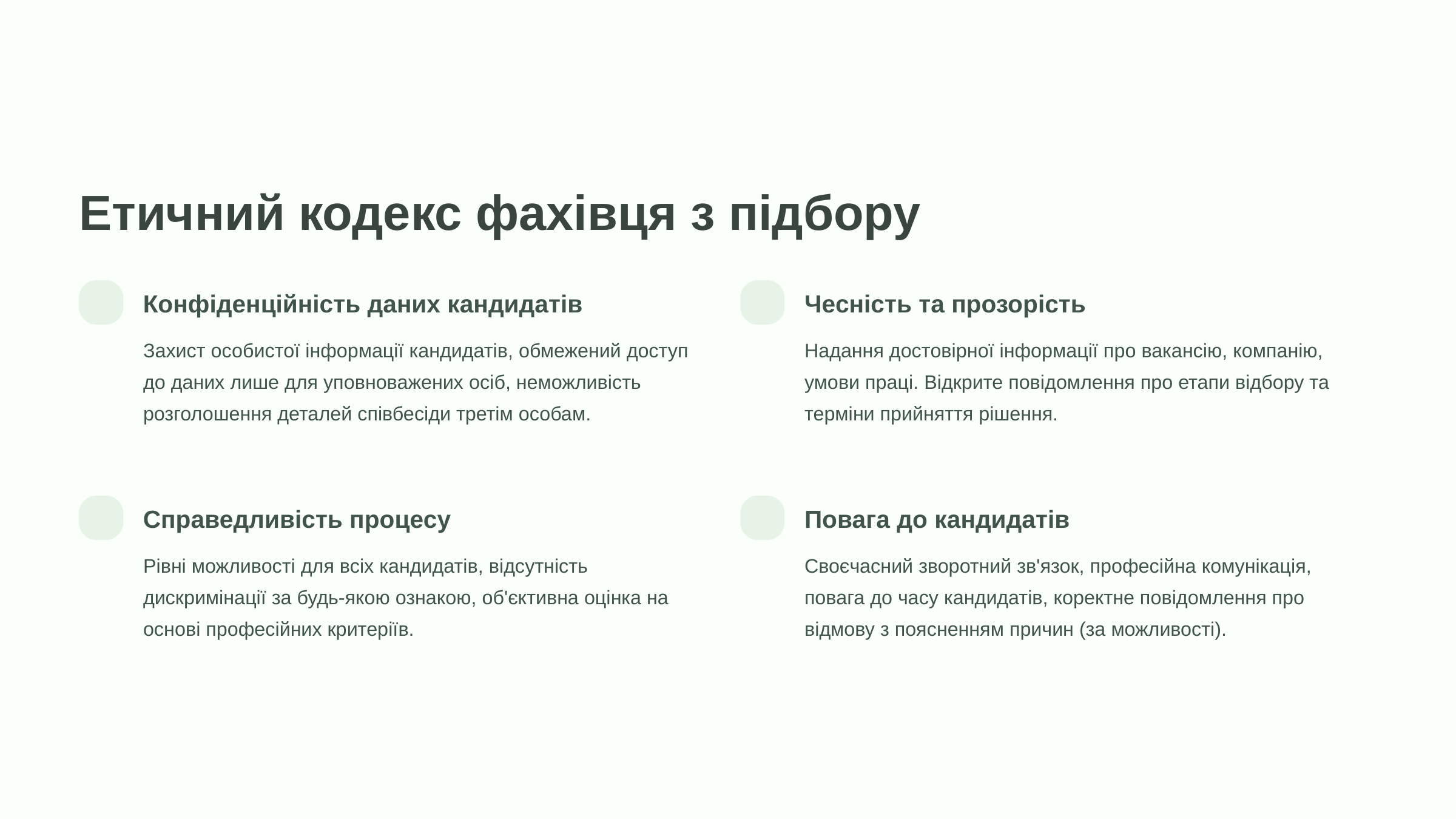

Етичний кодекс фахівця з підбору

Конфіденційність даних кандидатів
Чесність та прозорість
Захист особистої інформації кандидатів, обмежений доступ до даних лише для уповноважених осіб, неможливість розголошення деталей співбесіди третім особам.
Надання достовірної інформації про вакансію, компанію, умови праці. Відкрите повідомлення про етапи відбору та терміни прийняття рішення.

Справедливість процесу
Повага до кандидатів
Рівні можливості для всіх кандидатів, відсутність дискримінації за будь-якою ознакою, об'єктивна оцінка на основі професійних критеріїв.
Своєчасний зворотний зв'язок, професійна комунікація, повага до часу кандидатів, коректне повідомлення про відмову з поясненням причин (за можливості).